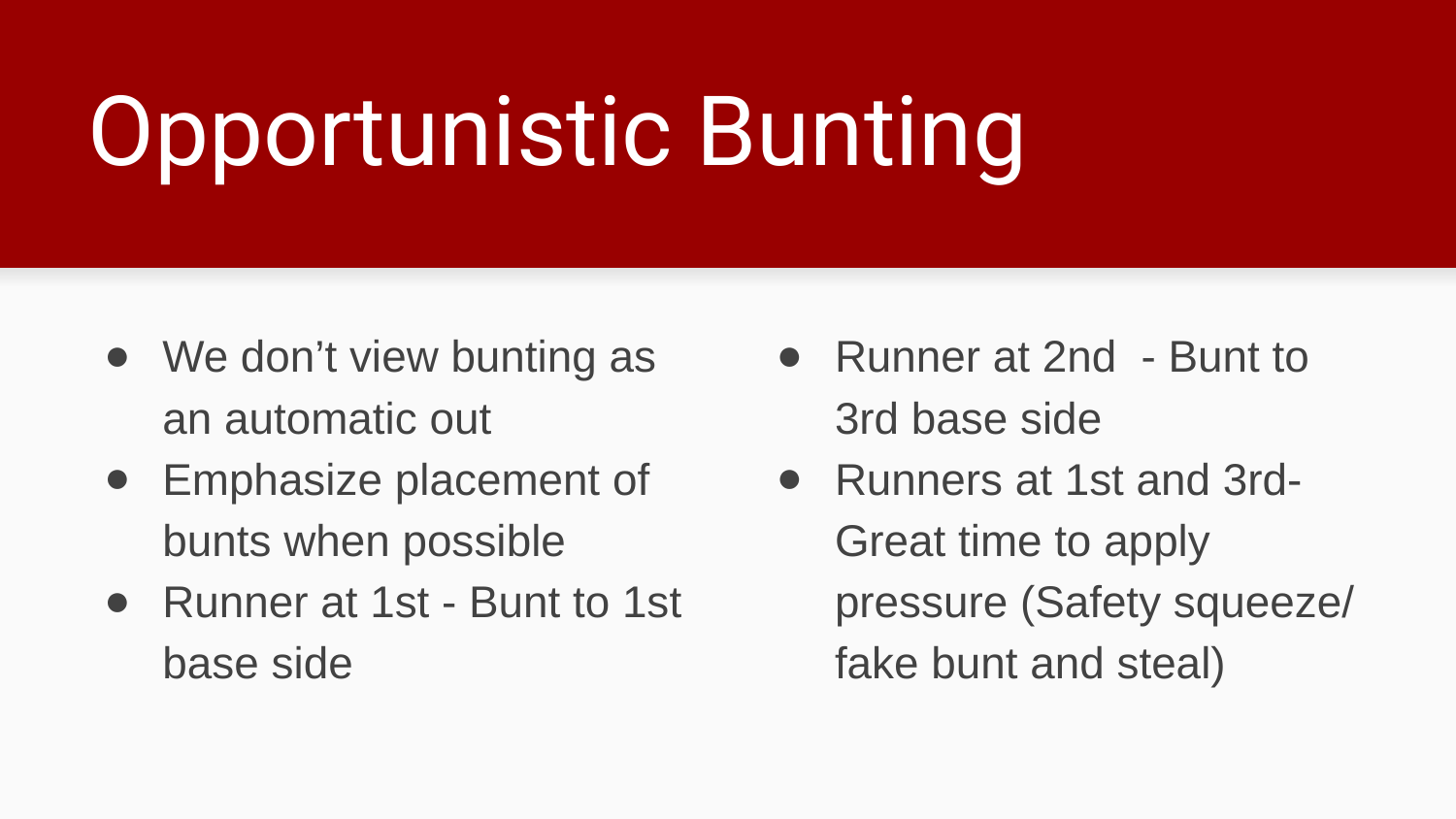

# Opportunistic Bunting
We don’t view bunting as an automatic out
Emphasize placement of bunts when possible
Runner at 1st - Bunt to 1st base side

Runner at 2nd  - Bunt to 3rd base side
Runners at 1st and 3rd-Great time to apply pressure (Safety squeeze/ fake bunt and steal)